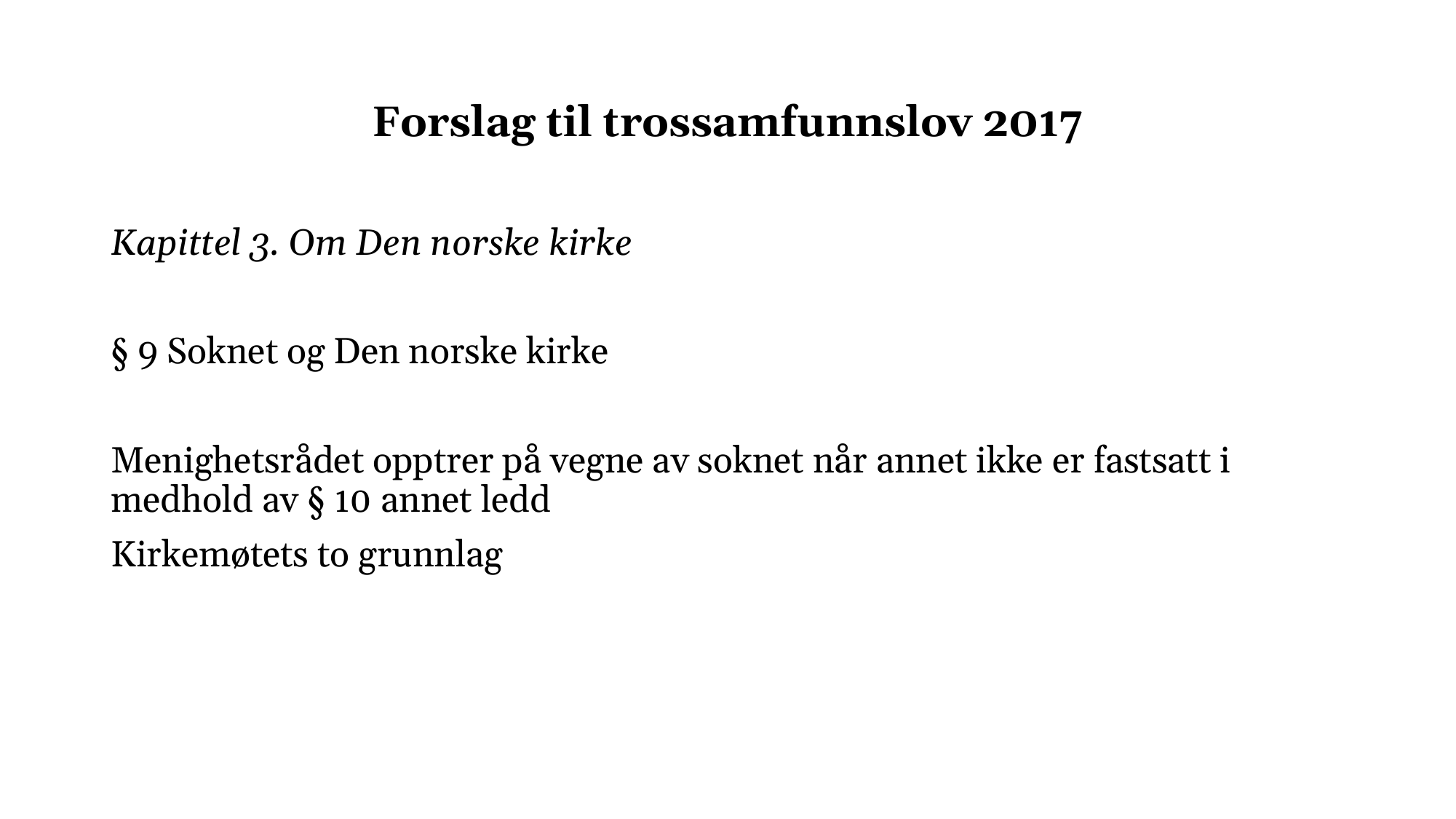

# Forslag til trossamfunnslov 2017
Kapittel 3. Om Den norske kirke

§ 9 Soknet og Den norske kirke

Menighetsrådet opptrer på vegne av soknet når annet ikke er fastsatt i medhold av § 10 annet ledd
Kirkemøtets to grunnlag